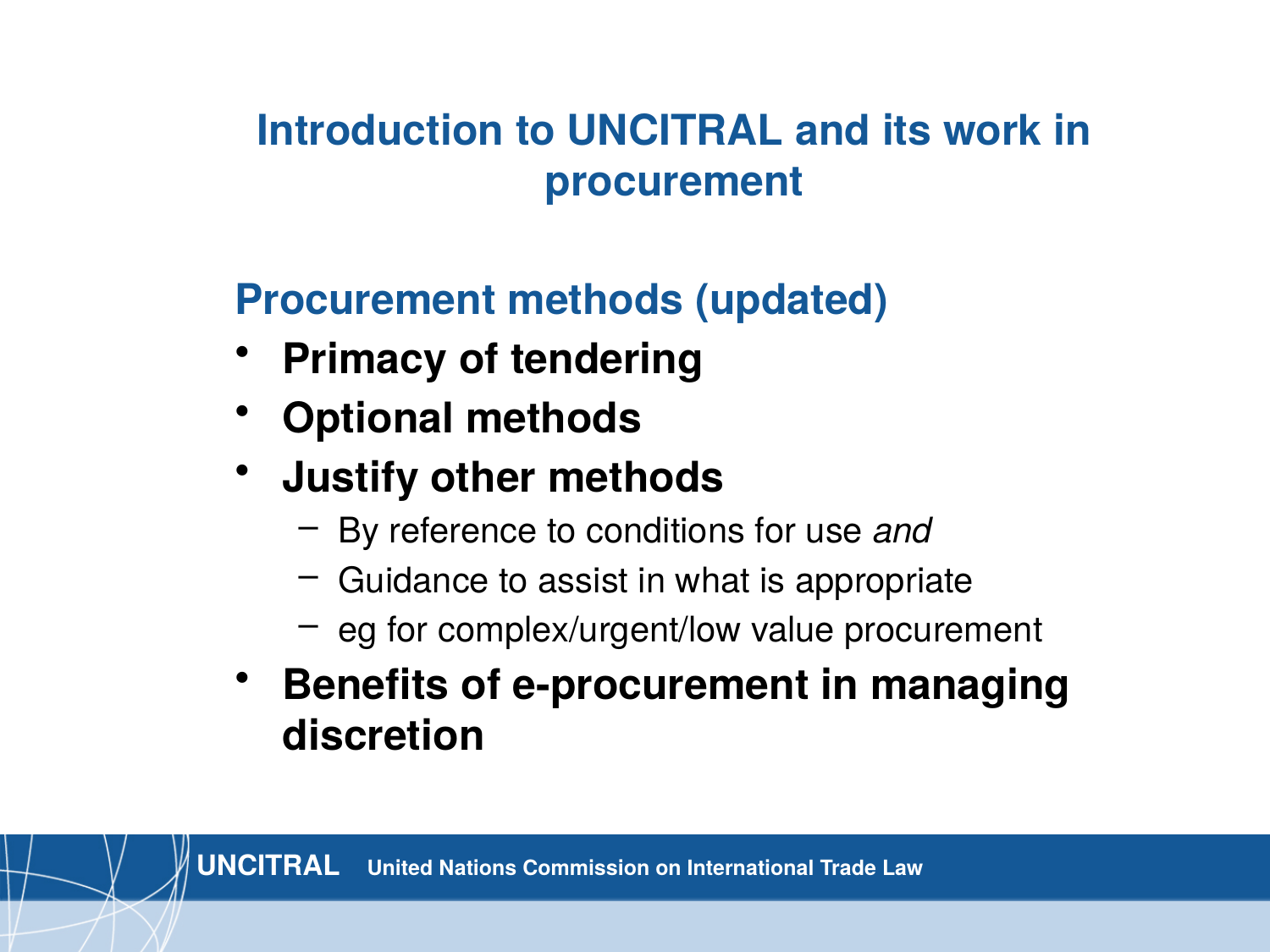

# Introduction to UNCITRAL and its work in procurement
Procurement methods (updated)
Primacy of tendering
Optional methods
Justify other methods
By reference to conditions for use and
Guidance to assist in what is appropriate
eg for complex/urgent/low value procurement
Benefits of e-procurement in managing discretion